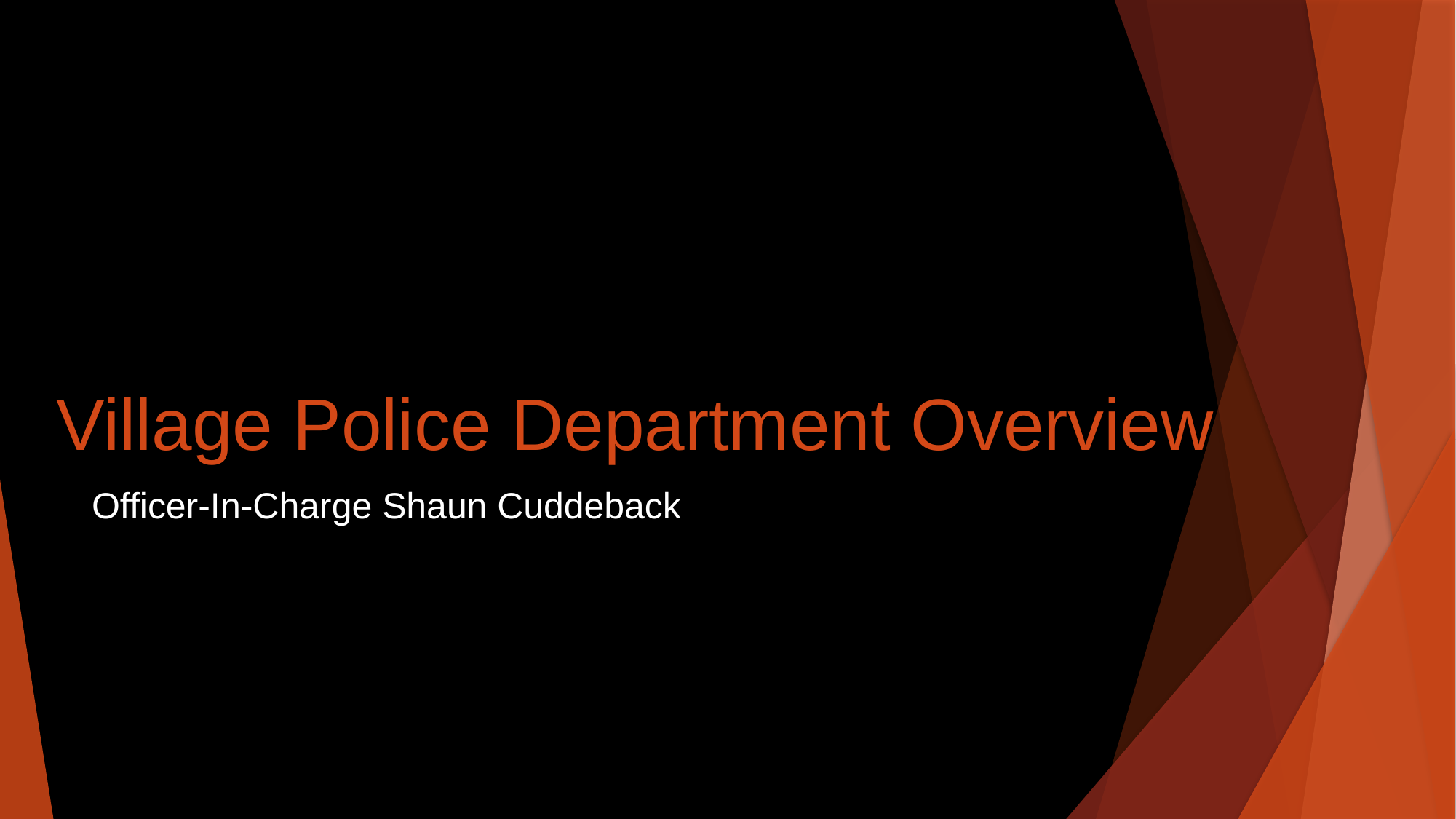

# Village Police Department Overview
Officer-In-Charge Shaun Cuddeback